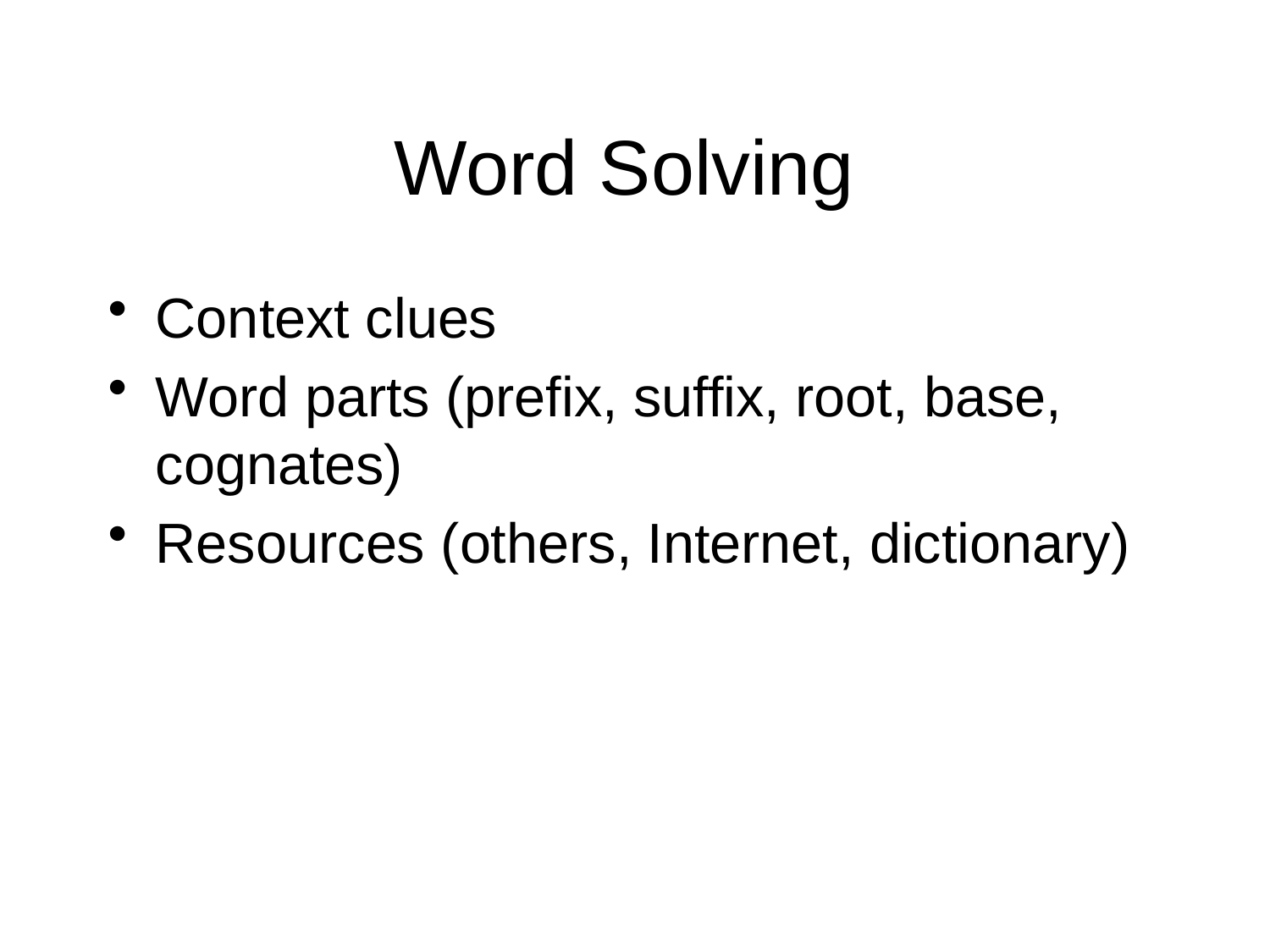

# Word Solving
Context clues
Word parts (prefix, suffix, root, base, cognates)
Resources (others, Internet, dictionary)